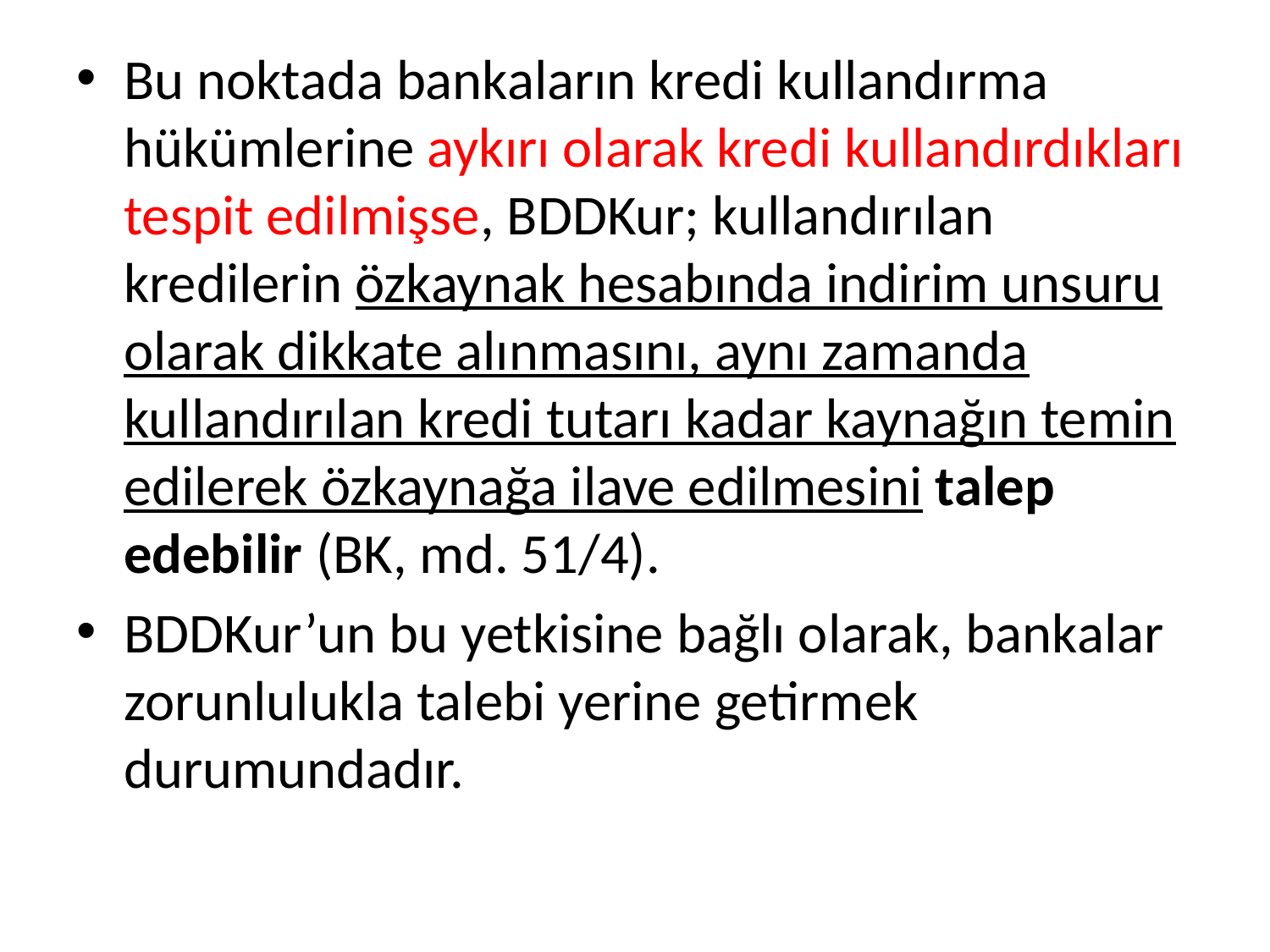

Bu noktada bankaların kredi kullandırma hükümlerine aykırı olarak kredi kullandırdıkları tespit edilmişse, BDDKur; kullandırılan kredilerin özkaynak hesabında indirim unsuru olarak dikkate alınmasını, aynı zamanda kullandırılan kredi tutarı kadar kaynağın temin edilerek özkaynağa ilave edilmesini talep edebilir (BK, md. 51/4).
BDDKur’un bu yetkisine bağlı olarak, bankalar zorunlulukla talebi yerine getirmek durumundadır.